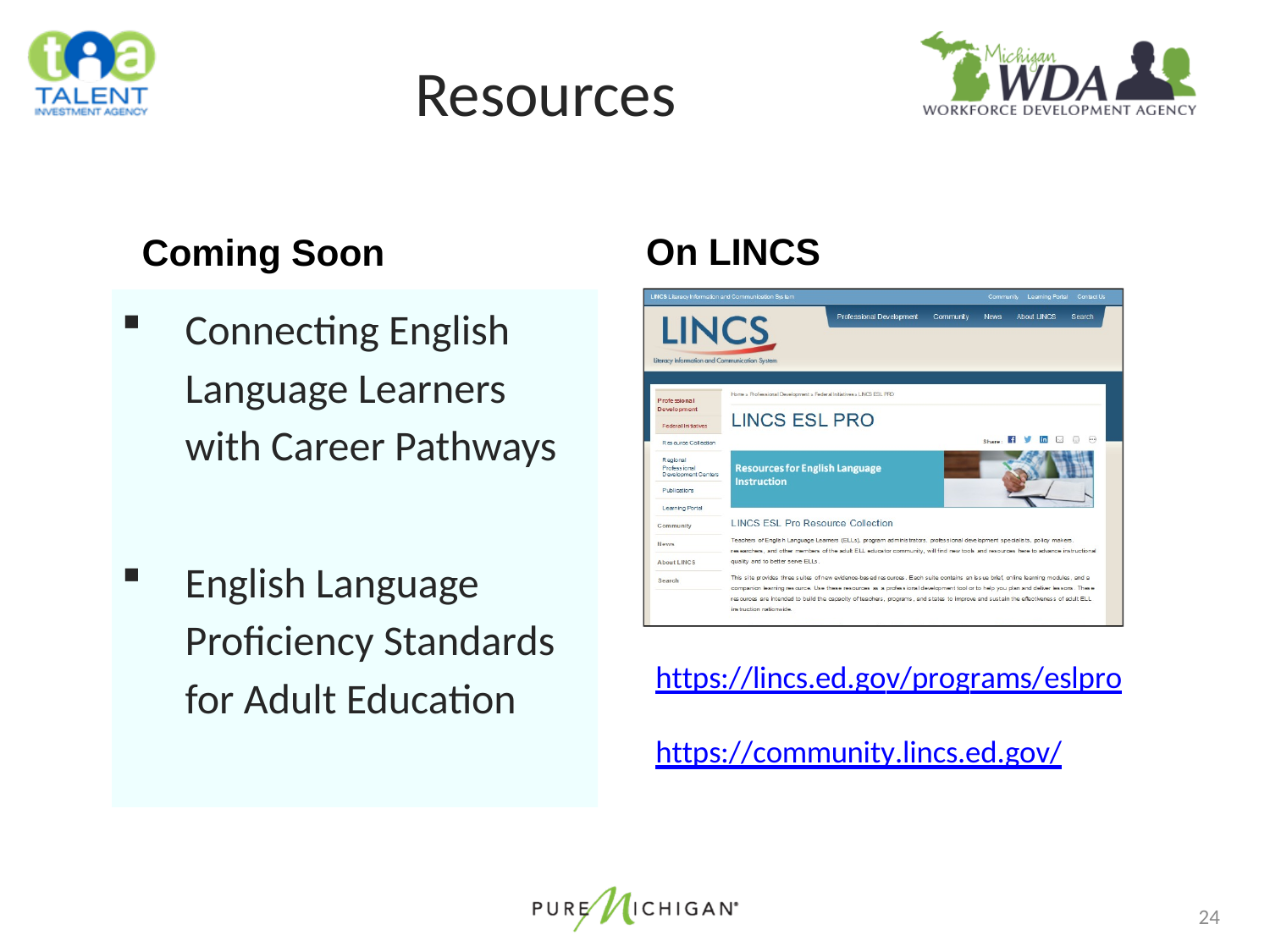

# Resources
Coming Soon
On LINCS

Connecting English Language Learners with Career Pathways

English Language Proficiency Standards for Adult Education
https://lincs.ed.gov/programs/eslpro
https://community.lincs.ed.gov/
24